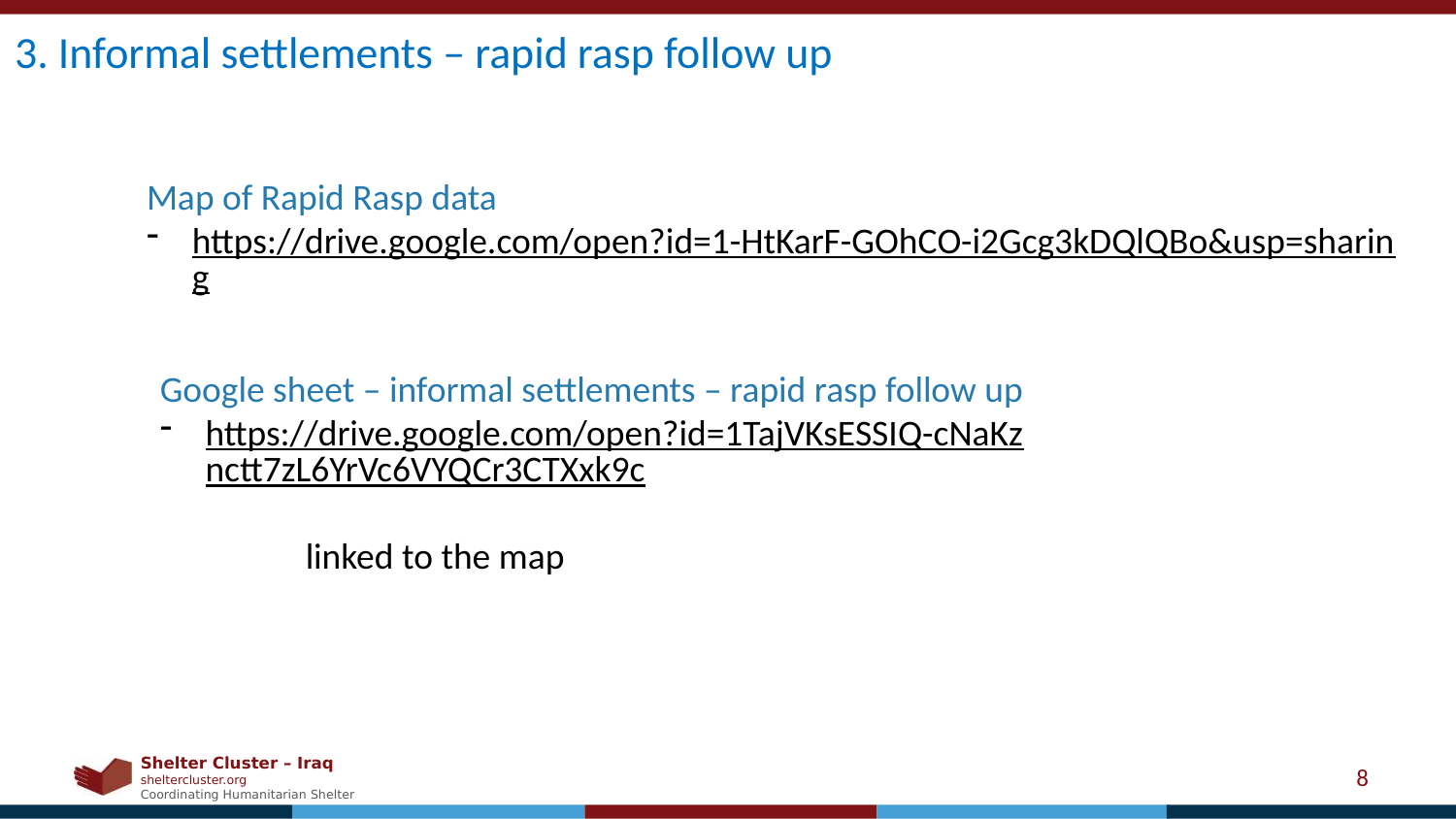

3. Informal settlements – rapid rasp follow up
Map of Rapid Rasp data
https://drive.google.com/open?id=1-HtKarF-GOhCO-i2Gcg3kDQlQBo&usp=sharing

Google sheet – informal settlements – rapid rasp follow up
https://drive.google.com/open?id=1TajVKsESSIQ-cNaKznctt7zL6YrVc6VYQCr3CTXxk9c
	linked to the map

8